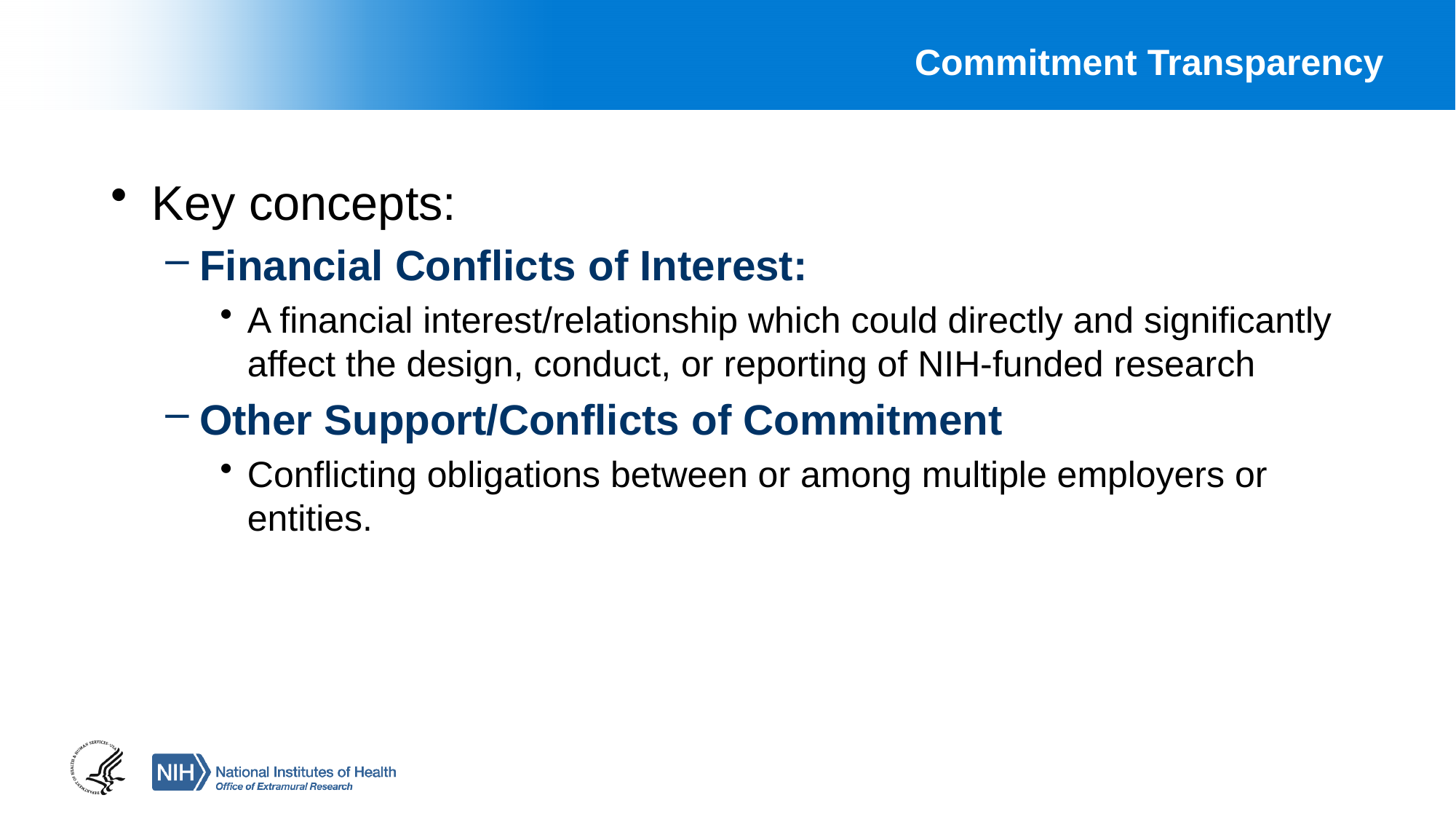

# Commitment Transparency
Key concepts:
Financial Conflicts of Interest:
A financial interest/relationship which could directly and significantly affect the design, conduct, or reporting of NIH-funded research
Other Support/Conflicts of Commitment
Conflicting obligations between or among multiple employers or entities.
4